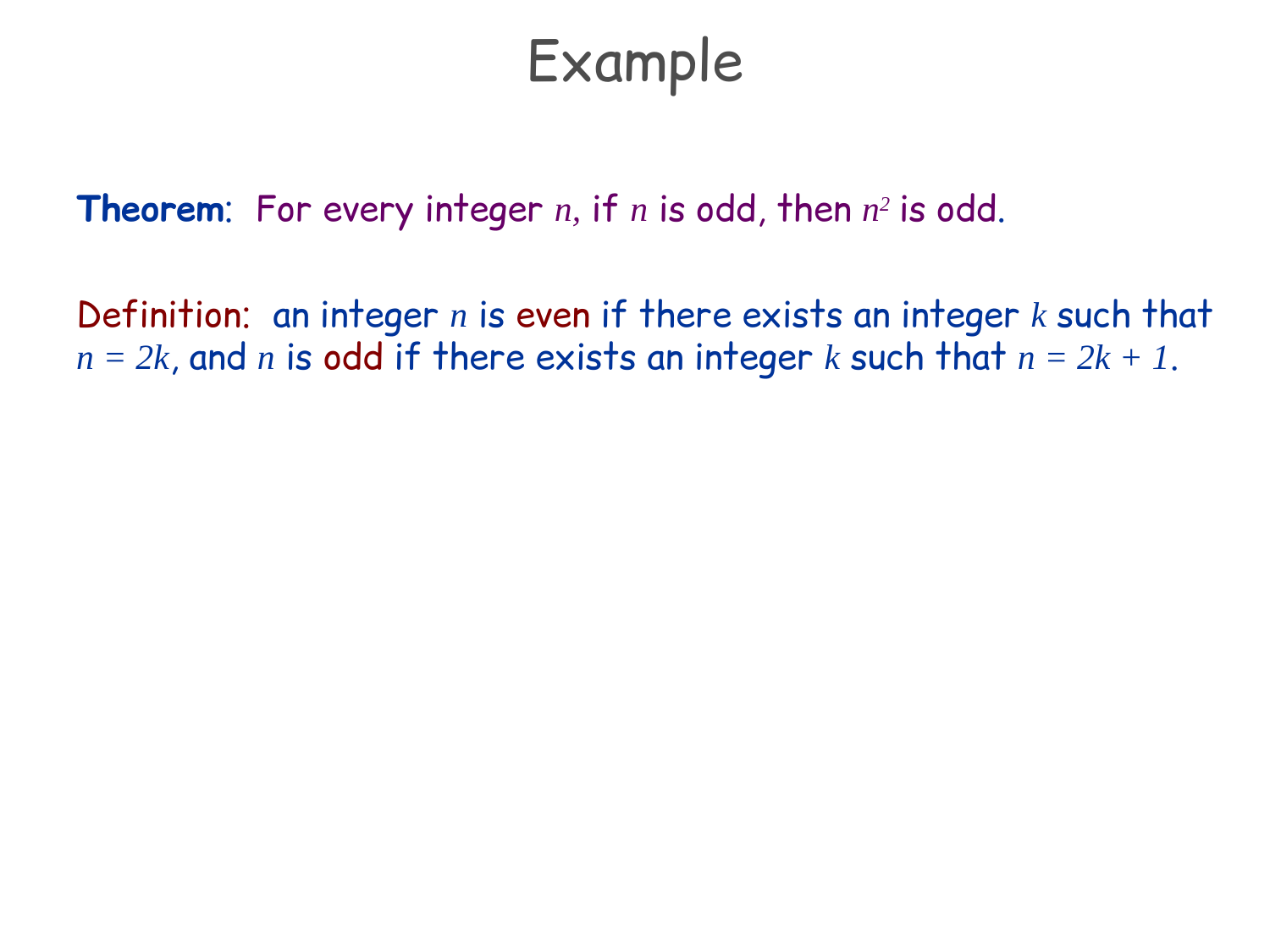

# Example
Theorem:  For every integer n, if n is odd, then n2 is odd.

Definition:  an integer n is even if there exists an integer k such that n = 2k, and n is odd if there exists an integer k such that n = 2k + 1.